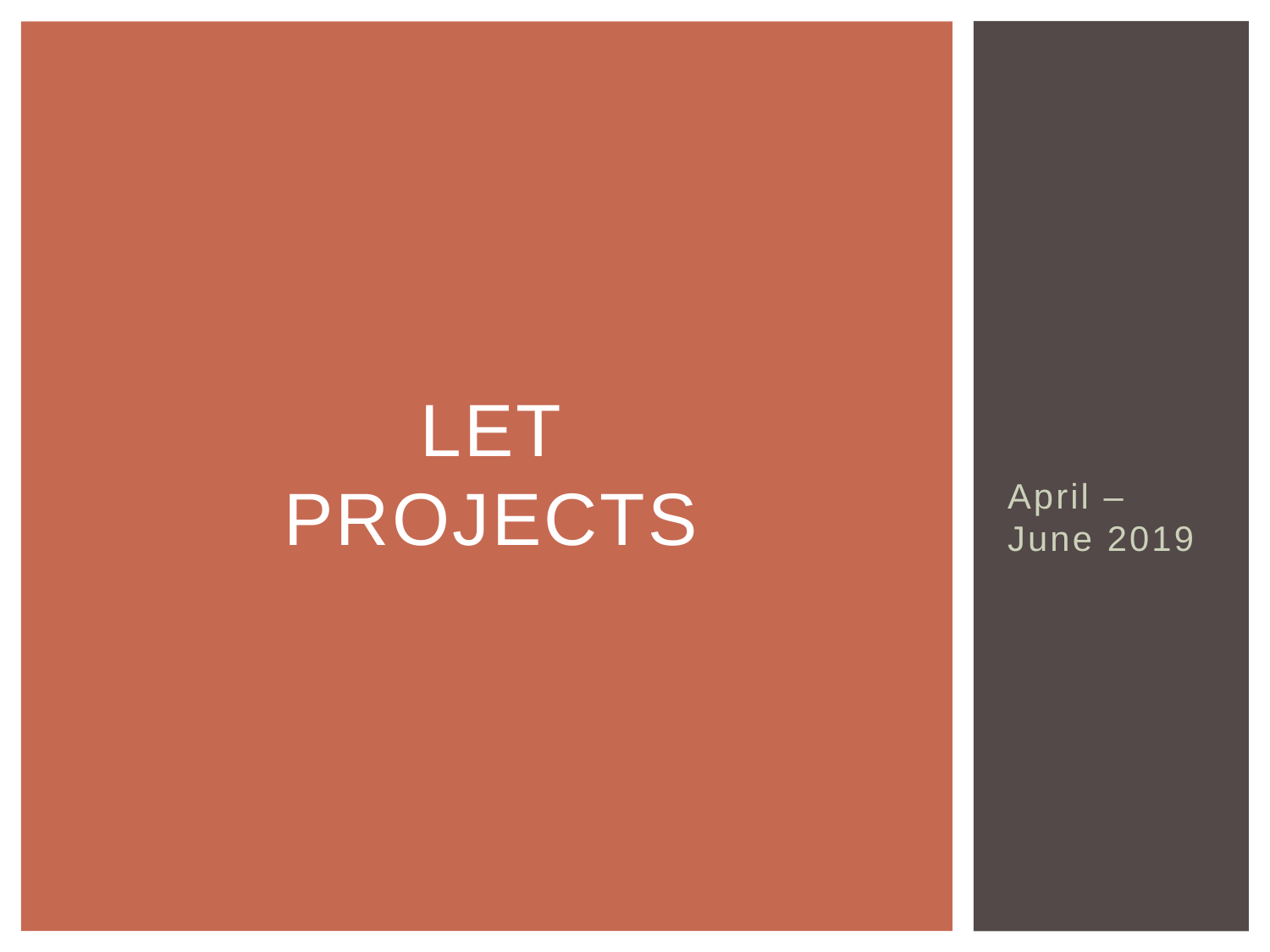

# LeT PROJECTS
April – June 2019